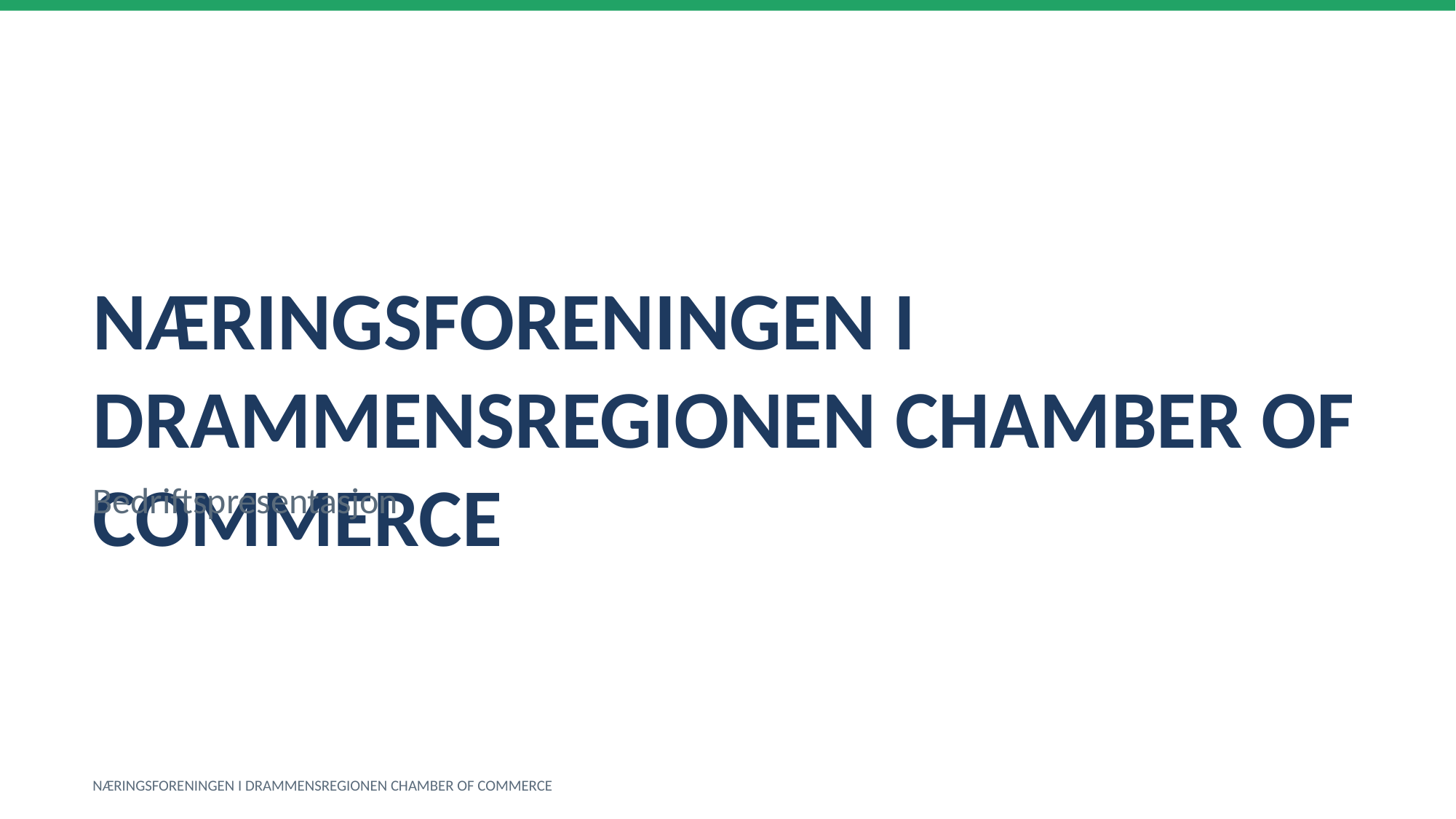

NÆRINGSFORENINGEN I DRAMMENSREGIONEN CHAMBER OF COMMERCE
Bedriftspresentasjon
NÆRINGSFORENINGEN I DRAMMENSREGIONEN CHAMBER OF COMMERCE